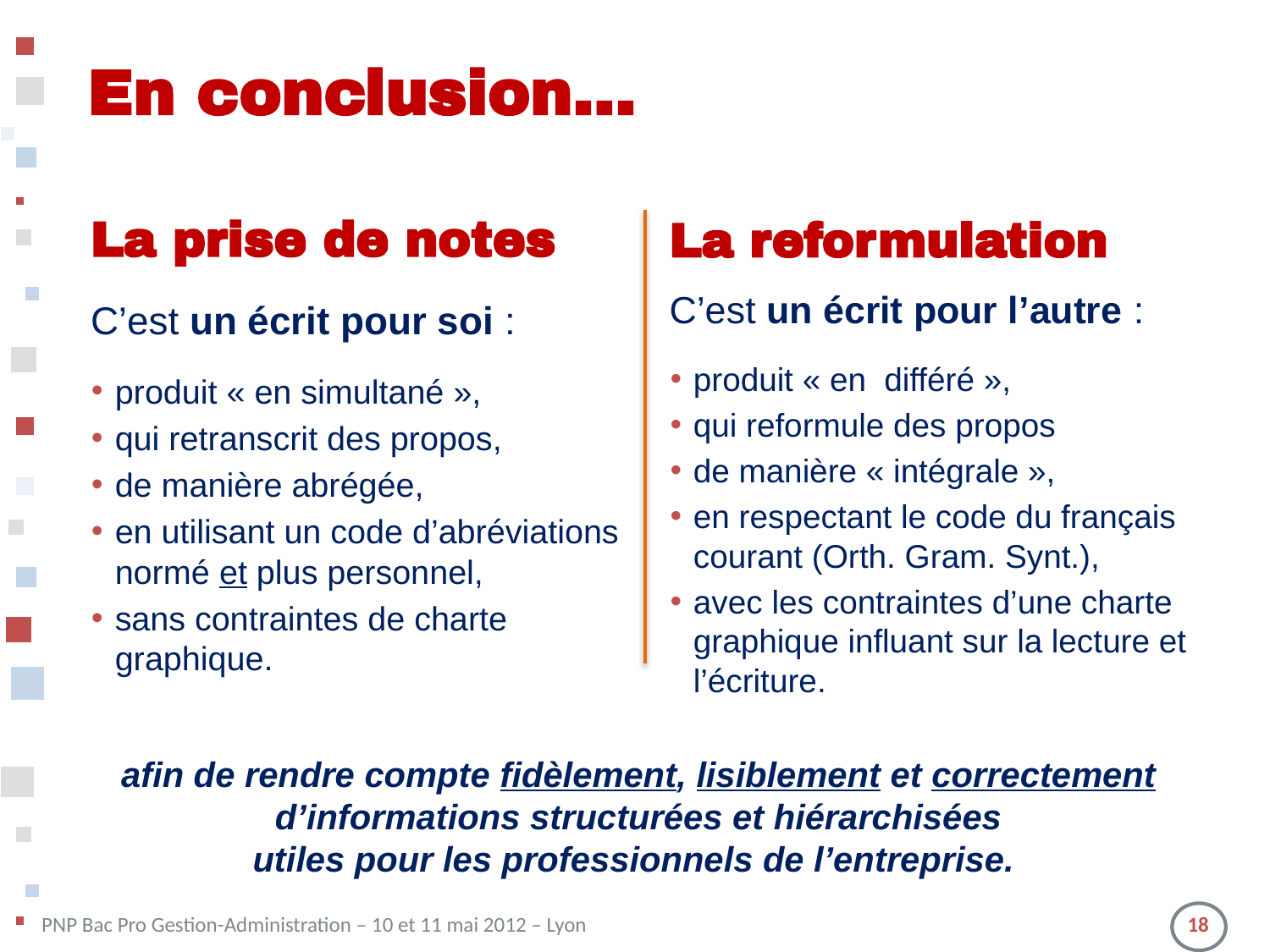

# En conclusion…
La prise de notes

C’est un écrit pour soi :
produit « en simultané »,
qui retranscrit des propos,
de manière abrégée,
en utilisant un code d’abréviations normé et plus personnel,
sans contraintes de charte graphique.
La reformulation

C’est un écrit pour l’autre :
produit « en  différé »,
qui reformule des propos
de manière « intégrale »,
en respectant le code du français courant (Orth. Gram. Synt.),
avec les contraintes d’une charte graphique influant sur la lecture et l’écriture.
afin de rendre compte fidèlement, lisiblement et correctement  d’informations structurées et hiérarchisées
utiles pour les professionnels de l’entreprise.

PNP Bac Pro Gestion-Administration – 10 et 11 mai 2012 – Lyon 	18